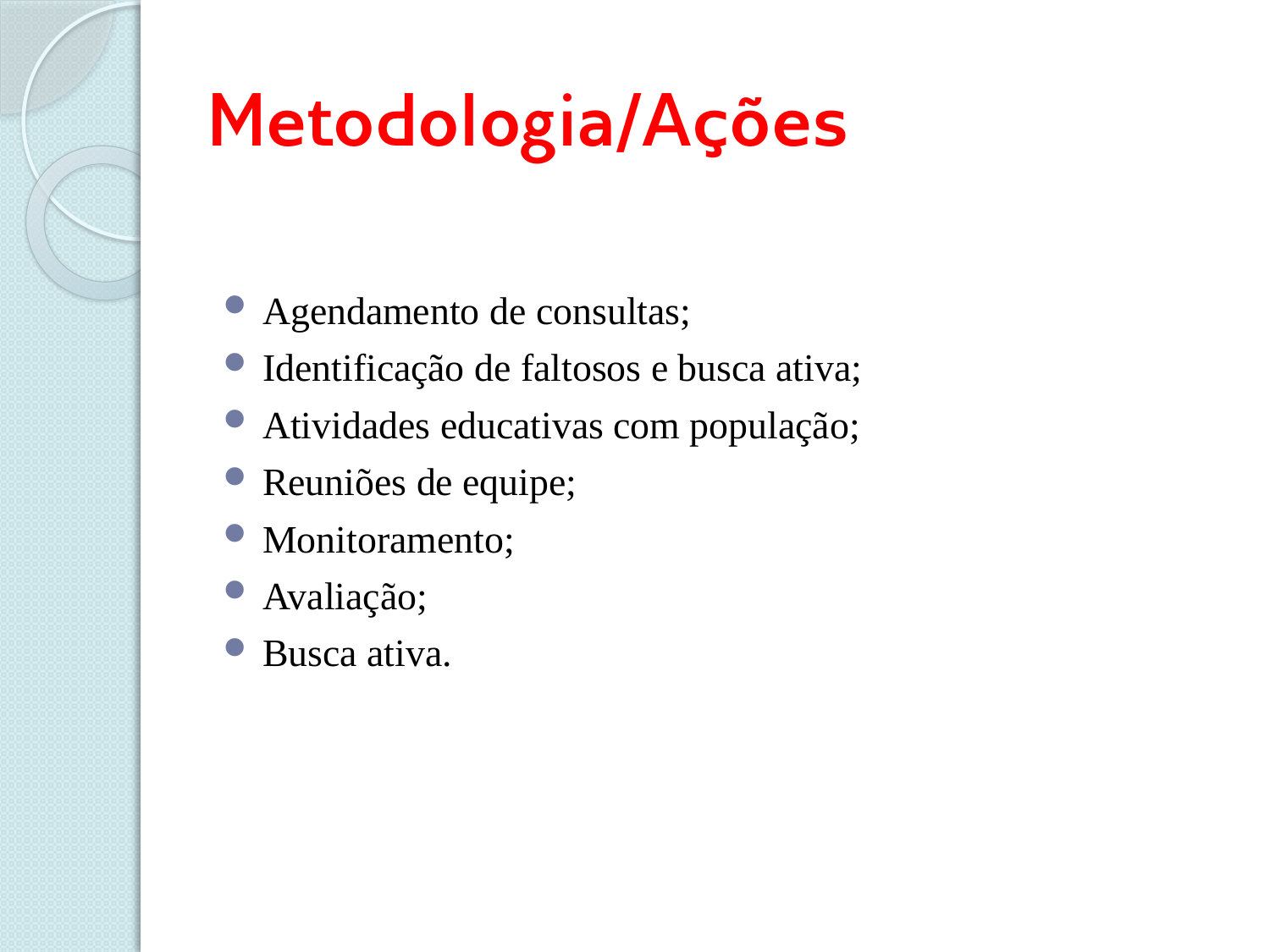

# Metodologia/Ações

Agendamento de consultas;
Identificação de faltosos e busca ativa;
Atividades educativas com população;
Reuniões de equipe;
Monitoramento;
Avaliação;
Busca ativa.